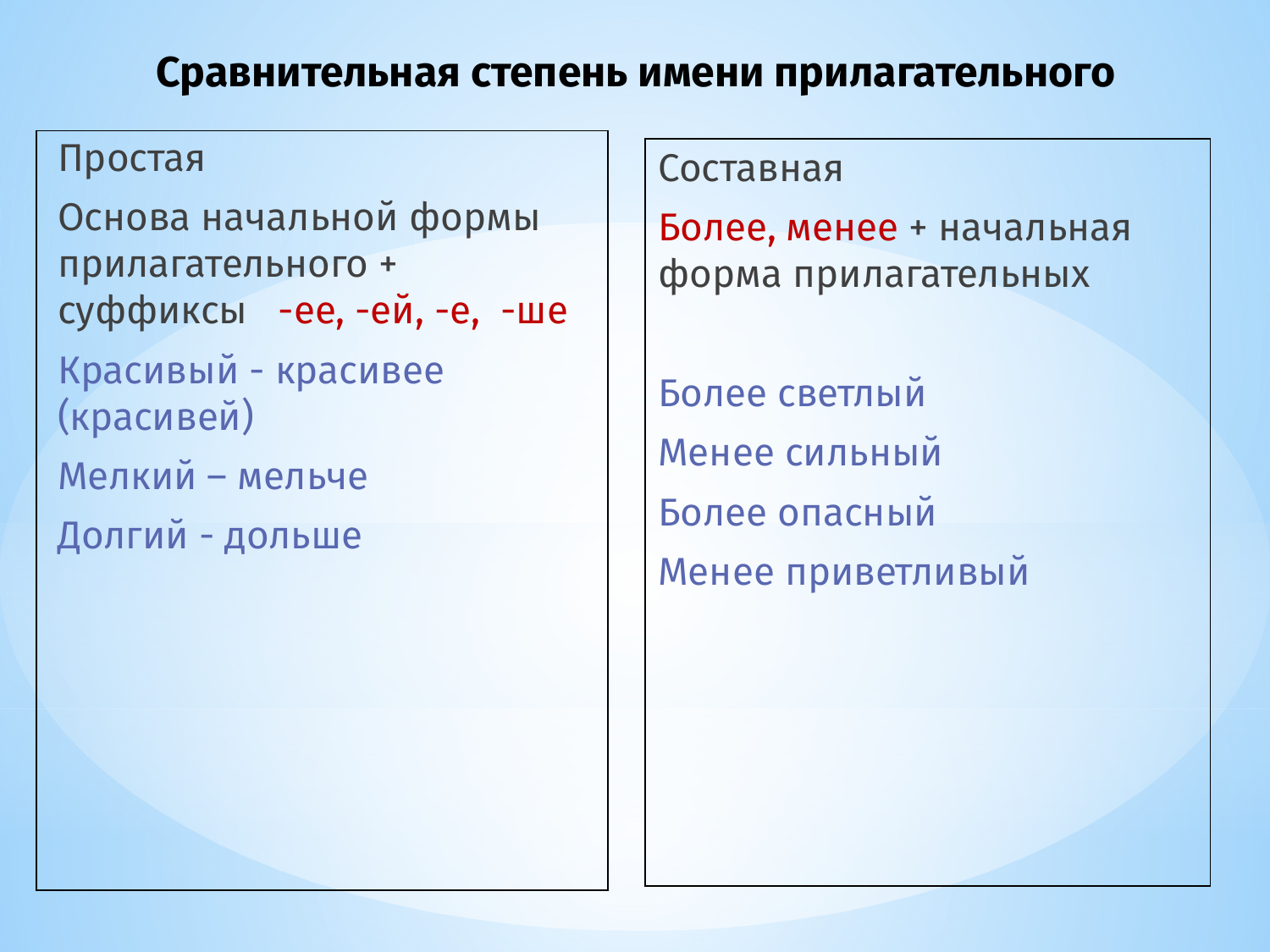

# Сравнительная степень имени прилагательного
Простая
Основа начальной формы прилагательного + суффиксы   -ее, -ей, -е,  -ше
Красивый - красивее (красивей)
Мелкий – мельче
Долгий - дольше

|  |
| --- |
Составная
Более, менее + начальная форма прилагательных

Более светлый
Менее сильный
Более опасный
Менее приветливый
|  |
| --- |